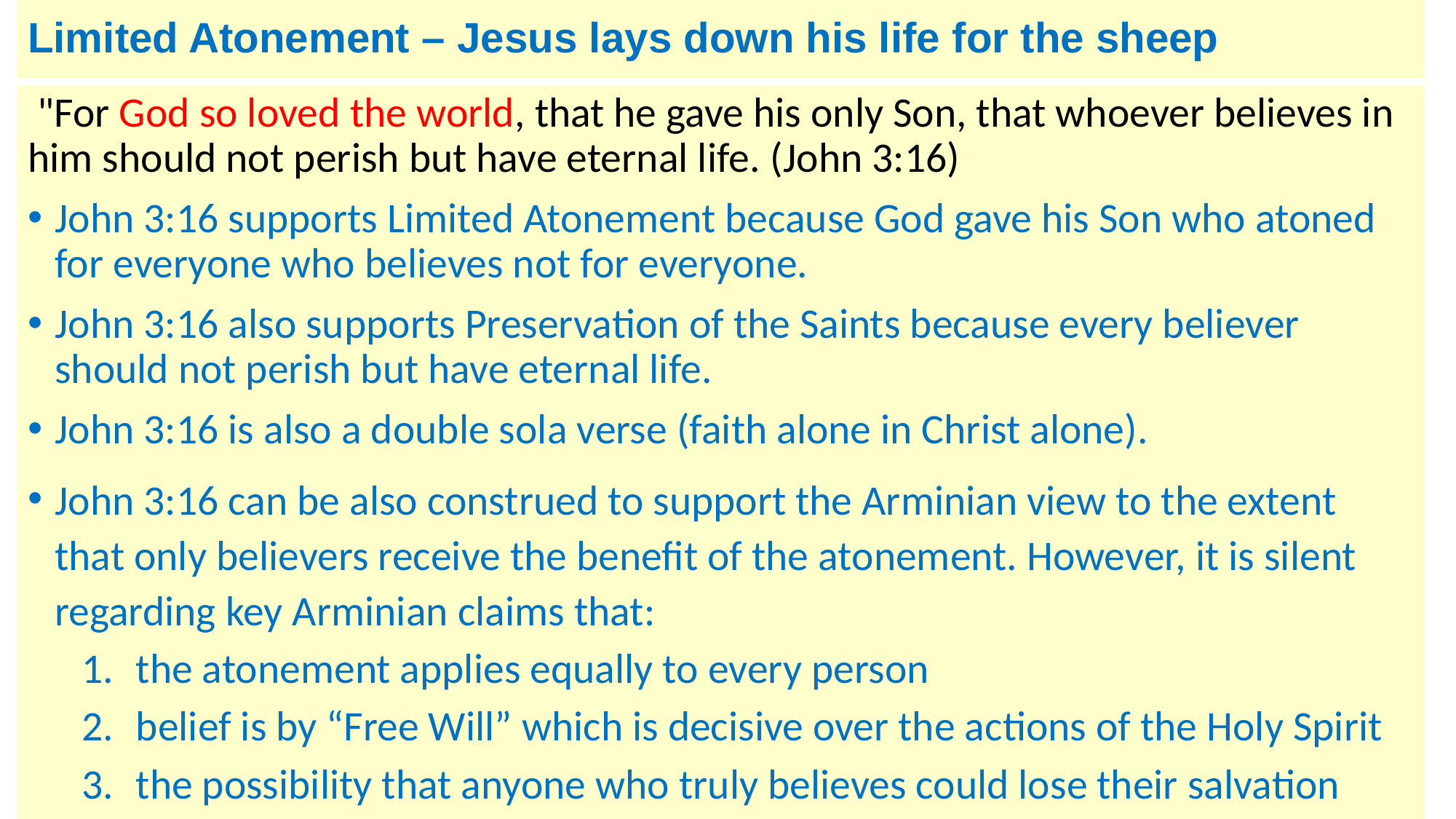

# Limited Atonement – Jesus lays down his life for the sheep
 "For God so loved the world, that he gave his only Son, that whoever believes in him should not perish but have eternal life. (John 3:16)
John 3:16 supports Limited Atonement because God gave his Son who atoned for everyone who believes not for everyone.
John 3:16 also supports Preservation of the Saints because every believer should not perish but have eternal life.
John 3:16 is also a double sola verse (faith alone in Christ alone).
John 3:16 can be also construed to support the Arminian view to the extent that only believers receive the benefit of the atonement. However, it is silent regarding key Arminian claims that:
the atonement applies equally to every person
belief is by “Free Will” which is decisive over the actions of the Holy Spirit
the possibility that anyone who truly believes could lose their salvation